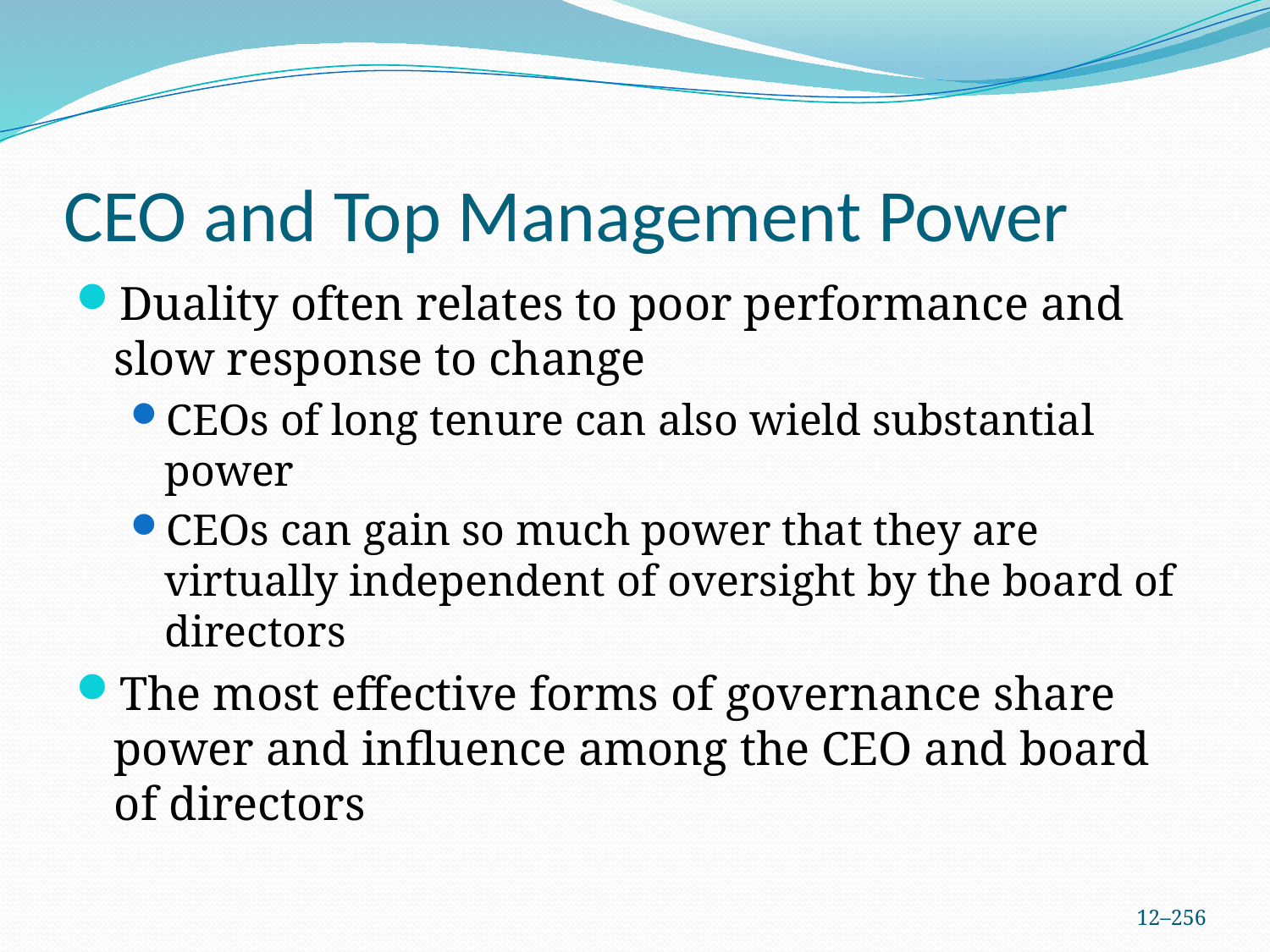

# CEO and Top Management Power
Duality often relates to poor performance and slow response to change
CEOs of long tenure can also wield substantial power
CEOs can gain so much power that they are virtually independent of oversight by the board of directors
The most effective forms of governance share power and influence among the CEO and board of directors
12–256